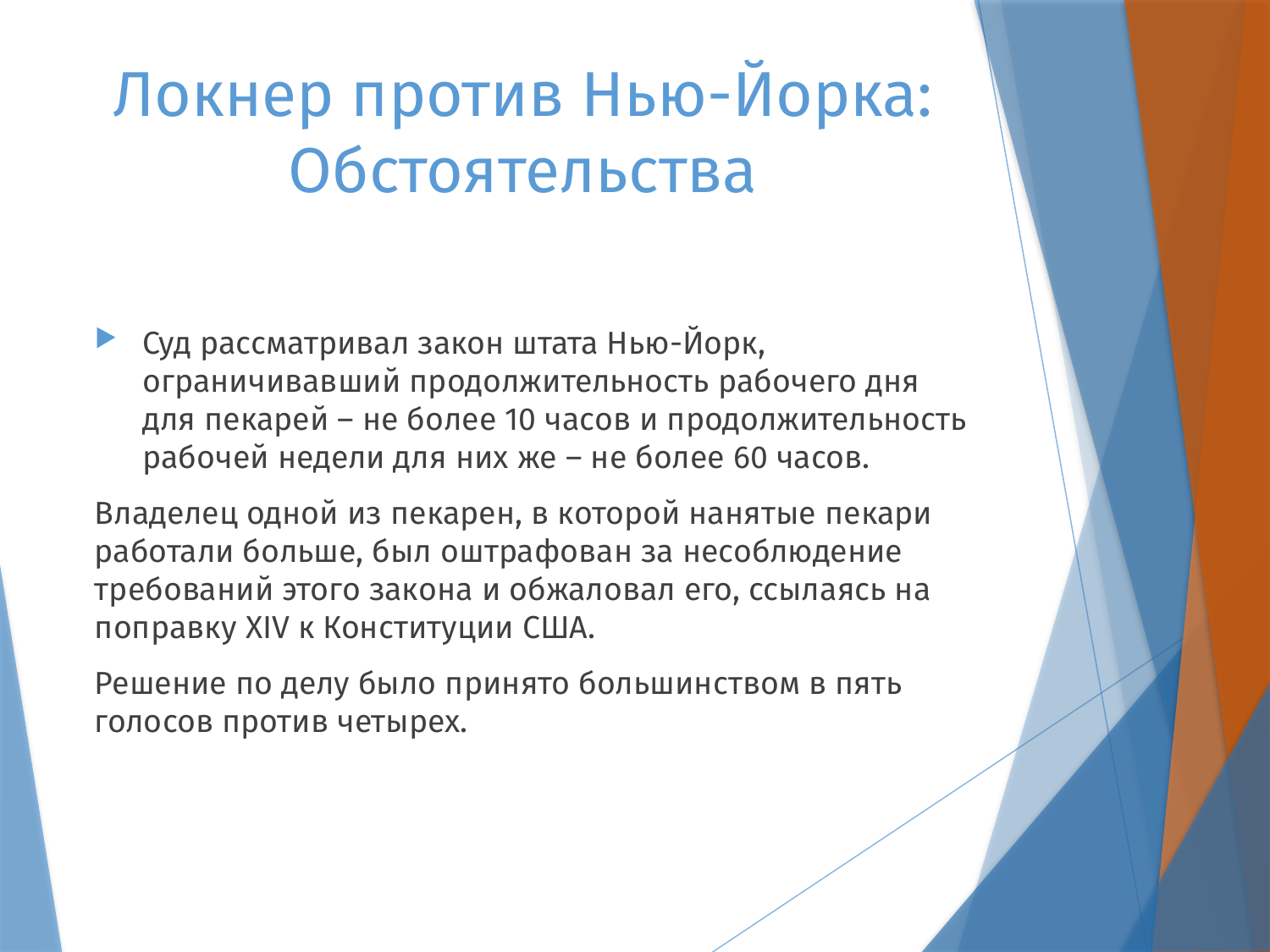

# Локнер против Нью-Йорка: Обстоятельства
Суд рассматривал закон штата Нью-Йорк, ограничивавший продолжительность рабочего дня для пекарей – не более 10 часов и продолжительность рабочей недели для них же – не более 60 часов.
Владелец одной из пекарен, в которой нанятые пекари работали больше, был оштрафован за несоблюдение требований этого закона и обжаловал его, ссылаясь на поправку XIV к Конституции США.
Решение по делу было принято большинством в пять голосов против четырех.